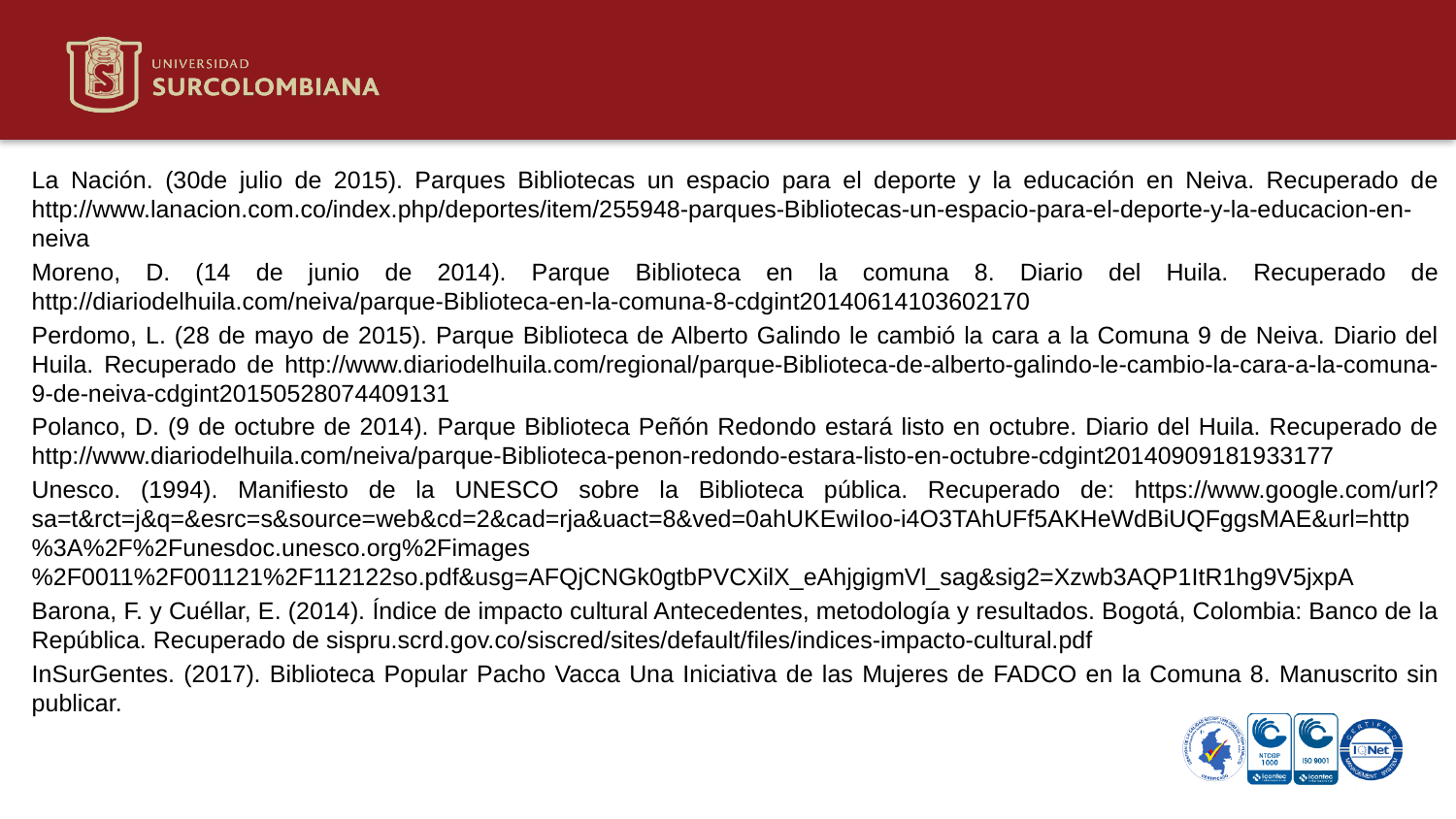

La Nación. (30de julio de 2015). Parques Bibliotecas un espacio para el deporte y la educación en Neiva. Recuperado de http://www.lanacion.com.co/index.php/deportes/item/255948-parques-Bibliotecas-un-espacio-para-el-deporte-y-la-educacion-en-neiva
Moreno, D. (14 de junio de 2014). Parque Biblioteca en la comuna 8. Diario del Huila. Recuperado de http://diariodelhuila.com/neiva/parque-Biblioteca-en-la-comuna-8-cdgint20140614103602170
Perdomo, L. (28 de mayo de 2015). Parque Biblioteca de Alberto Galindo le cambió la cara a la Comuna 9 de Neiva. Diario del Huila. Recuperado de http://www.diariodelhuila.com/regional/parque-Biblioteca-de-alberto-galindo-le-cambio-la-cara-a-la-comuna-9-de-neiva-cdgint20150528074409131
Polanco, D. (9 de octubre de 2014). Parque Biblioteca Peñón Redondo estará listo en octubre. Diario del Huila. Recuperado de http://www.diariodelhuila.com/neiva/parque-Biblioteca-penon-redondo-estara-listo-en-octubre-cdgint20140909181933177
Unesco. (1994). Manifiesto de la UNESCO sobre la Biblioteca pública. Recuperado de: https://www.google.com/url?sa=t&rct=j&q=&esrc=s&source=web&cd=2&cad=rja&uact=8&ved=0ahUKEwiIoo-i4O3TAhUFf5AKHeWdBiUQFggsMAE&url=http%3A%2F%2Funesdoc.unesco.org%2Fimages%2F0011%2F001121%2F112122so.pdf&usg=AFQjCNGk0gtbPVCXilX_eAhjgigmVl_sag&sig2=Xzwb3AQP1ItR1hg9V5jxpA
Barona, F. y Cuéllar, E. (2014). Índice de impacto cultural Antecedentes, metodología y resultados. Bogotá, Colombia: Banco de la República. Recuperado de sispru.scrd.gov.co/siscred/sites/default/files/indices-impacto-cultural.pdf
InSurGentes. (2017). Biblioteca Popular Pacho Vacca Una Iniciativa de las Mujeres de FADCO en la Comuna 8. Manuscrito sin publicar.